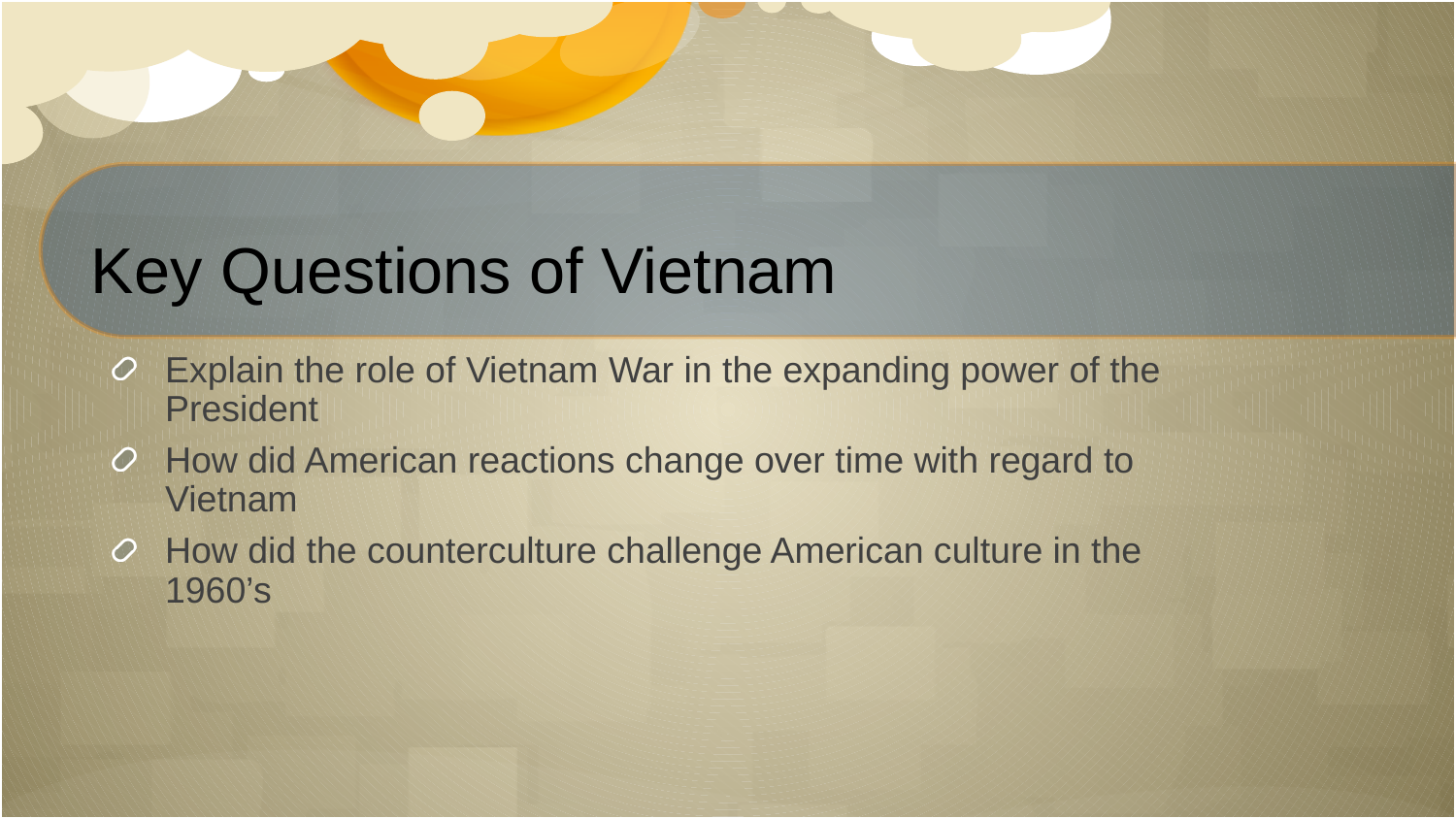

# Key Questions of Vietnam
Explain the role of Vietnam War in the expanding power of the President
How did American reactions change over time with regard to Vietnam
How did the counterculture challenge American culture in the 1960’s